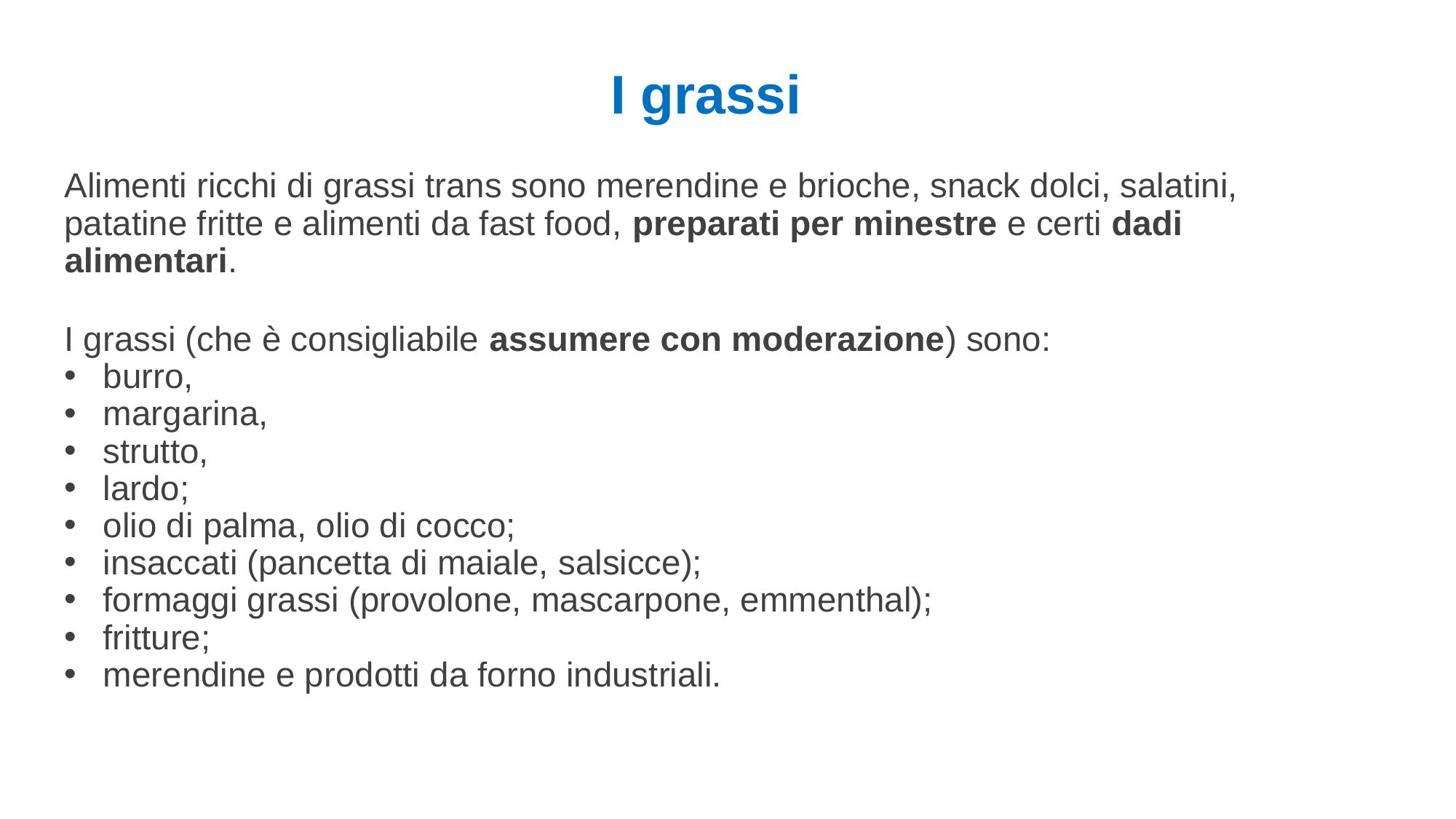

# I grassi
Alimenti ricchi di grassi trans sono merendine e brioche, snack dolci, salatini, patatine fritte e alimenti da fast food, preparati per minestre e certi dadi alimentari.
I grassi (che è consigliabile assumere con moderazione) sono:
burro,
margarina,
strutto,
lardo;
olio di palma, olio di cocco;
insaccati (pancetta di maiale, salsicce);
formaggi grassi (provolone, mascarpone, emmenthal);
fritture;
merendine e prodotti da forno industriali.